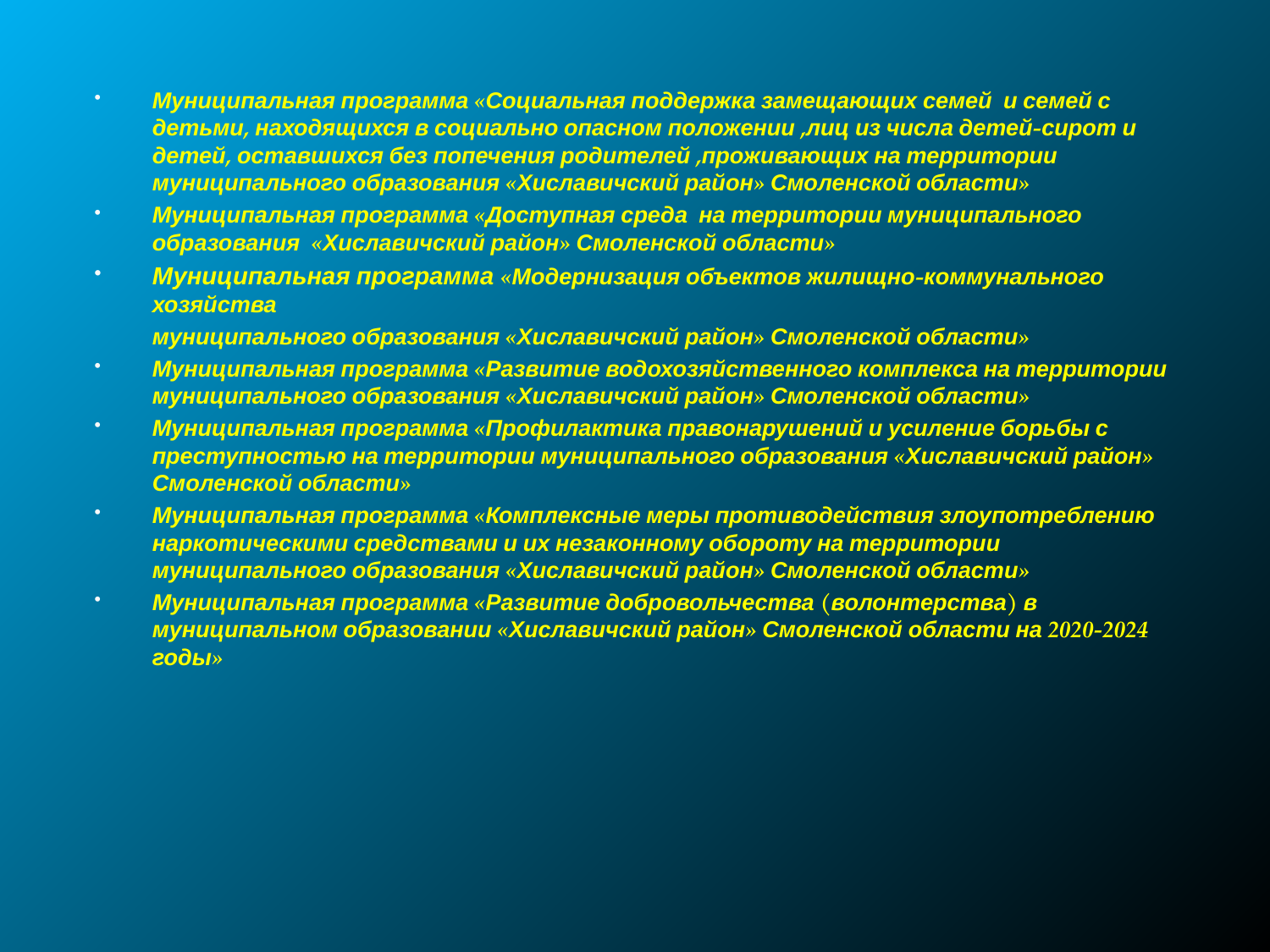

Муниципальная программа «Социальная поддержка замещающих семей  и семей с детьми, находящихся в социально опасном положении ,лиц из числа детей-сирот и детей, оставшихся без попечения родителей ,проживающих на территории муниципального образования «Хиславичский район» Смоленской области»
Муниципальная программа «Доступная среда  на территории муниципального образования  «Хиславичский район» Смоленской области»
Муниципальная программа «Модернизация объектов жилищно-коммунального хозяйства
          муниципального образования «Хиславичский район» Смоленской области»
Муниципальная программа «Развитие водохозяйственного комплекса на территории муниципального образования «Хиславичский район» Смоленской области»
Муниципальная программа «Профилактика правонарушений и усиление борьбы с преступностью на территории муниципального образования «Хиславичский район» Смоленской области»
Муниципальная программа «Комплексные меры противодействия злоупотреблению наркотическими средствами и их незаконному обороту на территории муниципального образования «Хиславичский район» Смоленской области»
Муниципальная программа «Развитие добровольчества (волонтерства) в муниципальном образовании «Хиславичский район» Смоленской области на 2020-2024 годы»